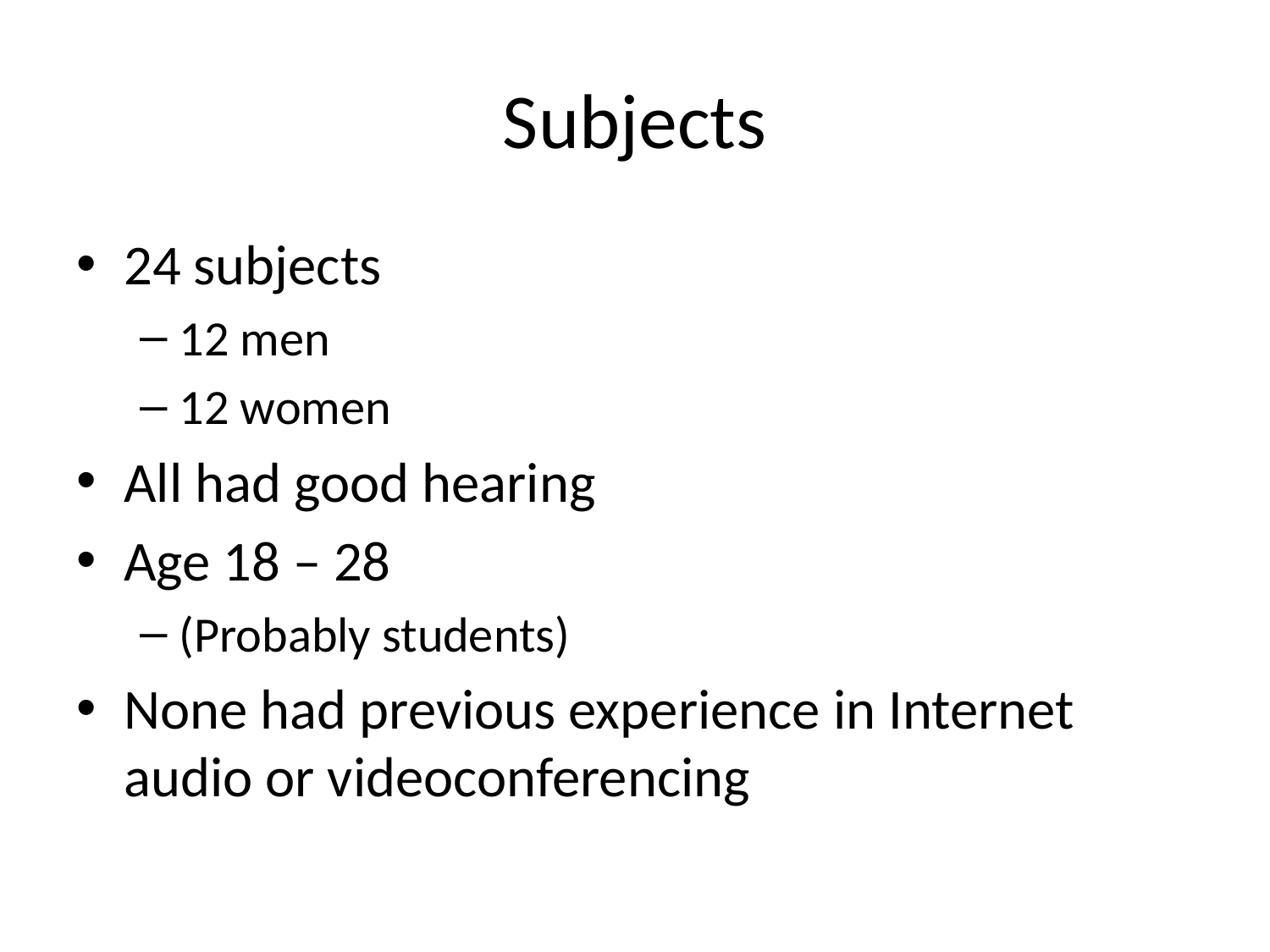

# Subjects
24 subjects
12 men
12 women
All had good hearing
Age 18 – 28
(Probably students)
None had previous experience in Internet audio or videoconferencing